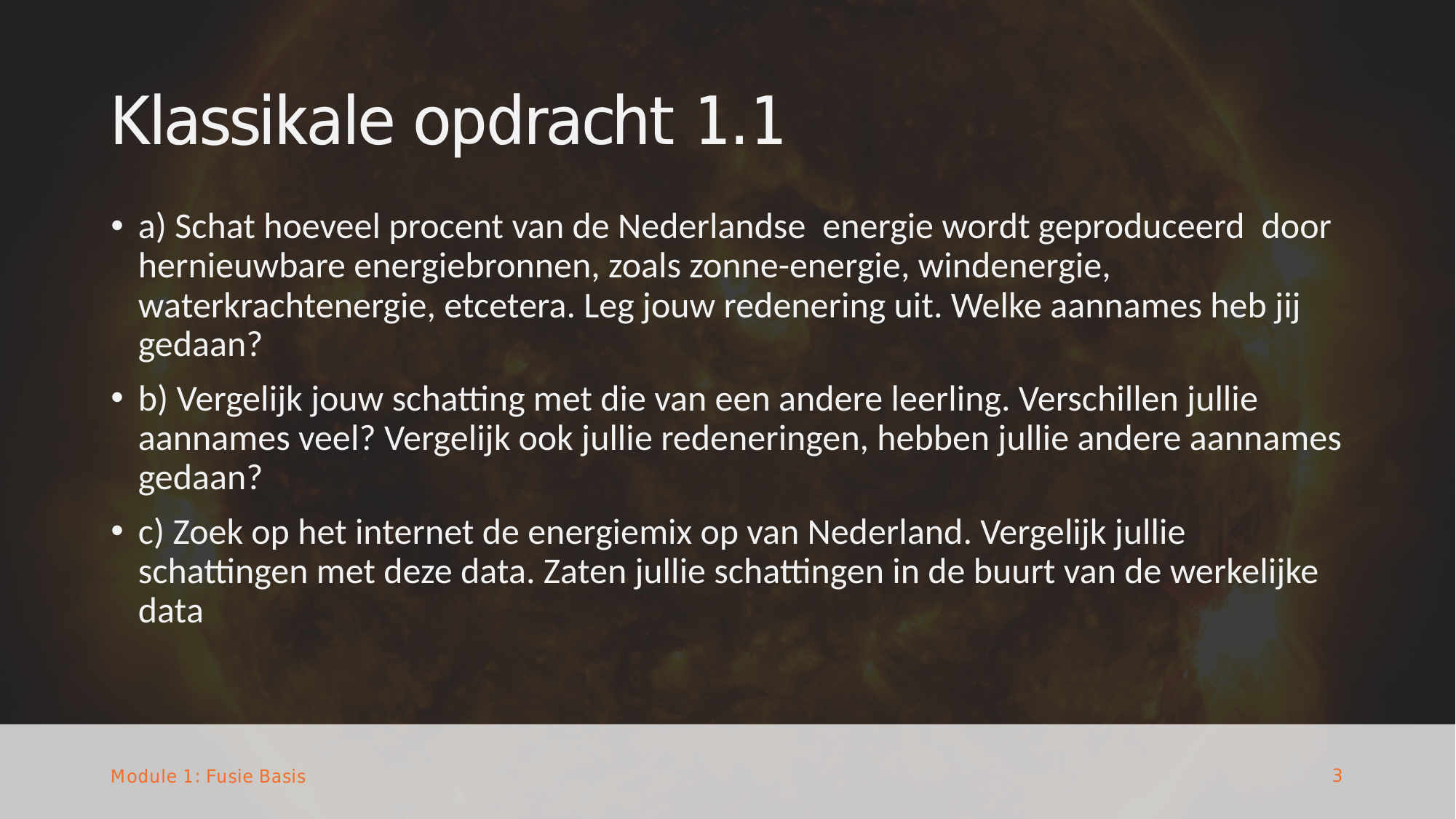

# Klassikale opdracht 1.1
a) Schat hoeveel procent van de Nederlandse  energie wordt geproduceerd  door hernieuwbare energiebronnen, zoals zonne-energie, windenergie, waterkrachtenergie, etcetera. Leg jouw redenering uit. Welke aannames heb jij gedaan?
b) Vergelijk jouw schatting met die van een andere leerling. Verschillen jullie aannames veel? Vergelijk ook jullie redeneringen, hebben jullie andere aannames gedaan?
c) Zoek op het internet de energiemix op van Nederland. Vergelijk jullie schattingen met deze data. Zaten jullie schattingen in de buurt van de werkelijke data
3
Module 1: Fusie Basis